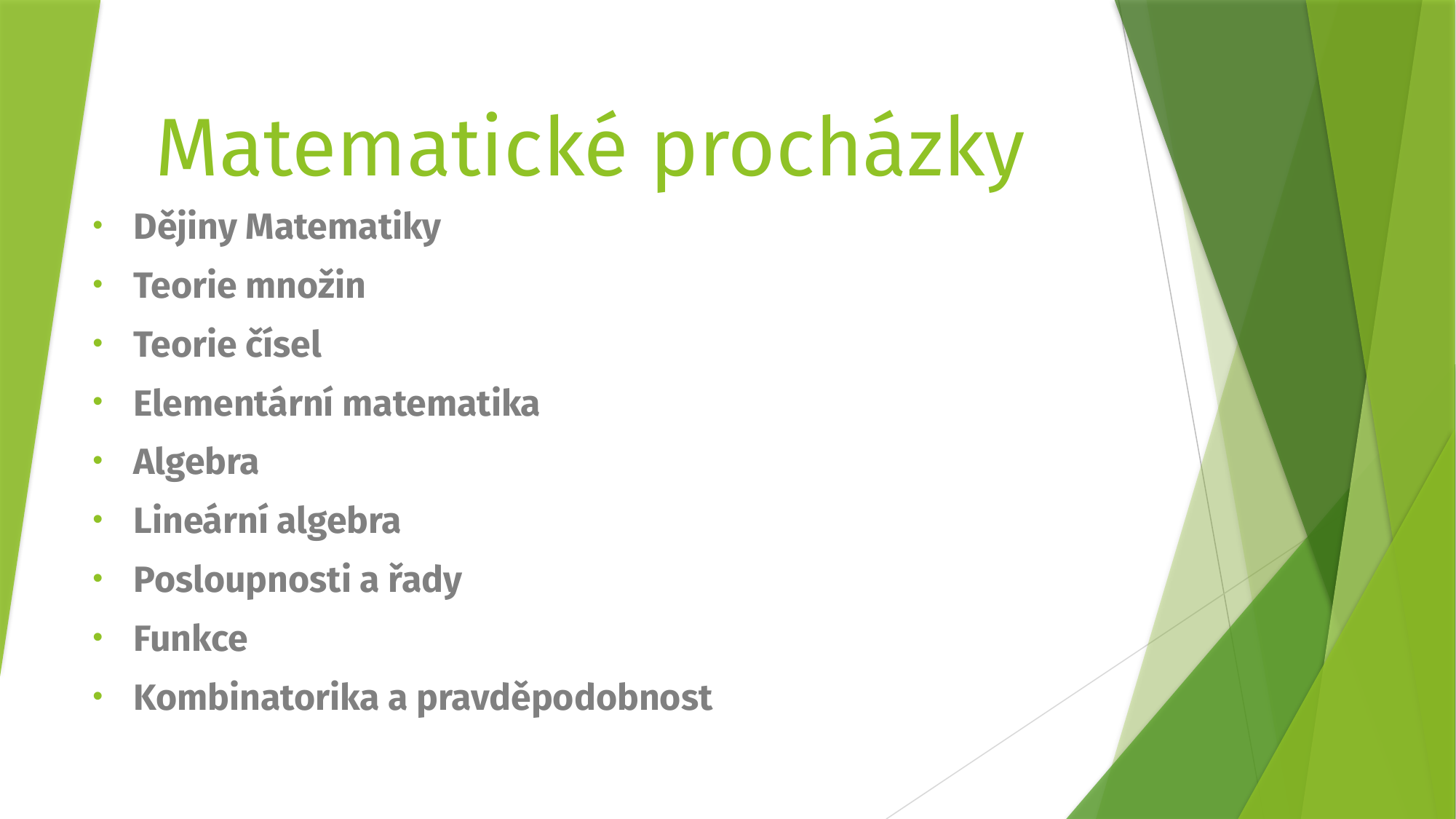

# Matematické procházky
Dějiny Matematiky
Teorie množin
Teorie čísel
Elementární matematika
Algebra
Lineární algebra
Posloupnosti a řady
Funkce
Kombinatorika a pravděpodobnost